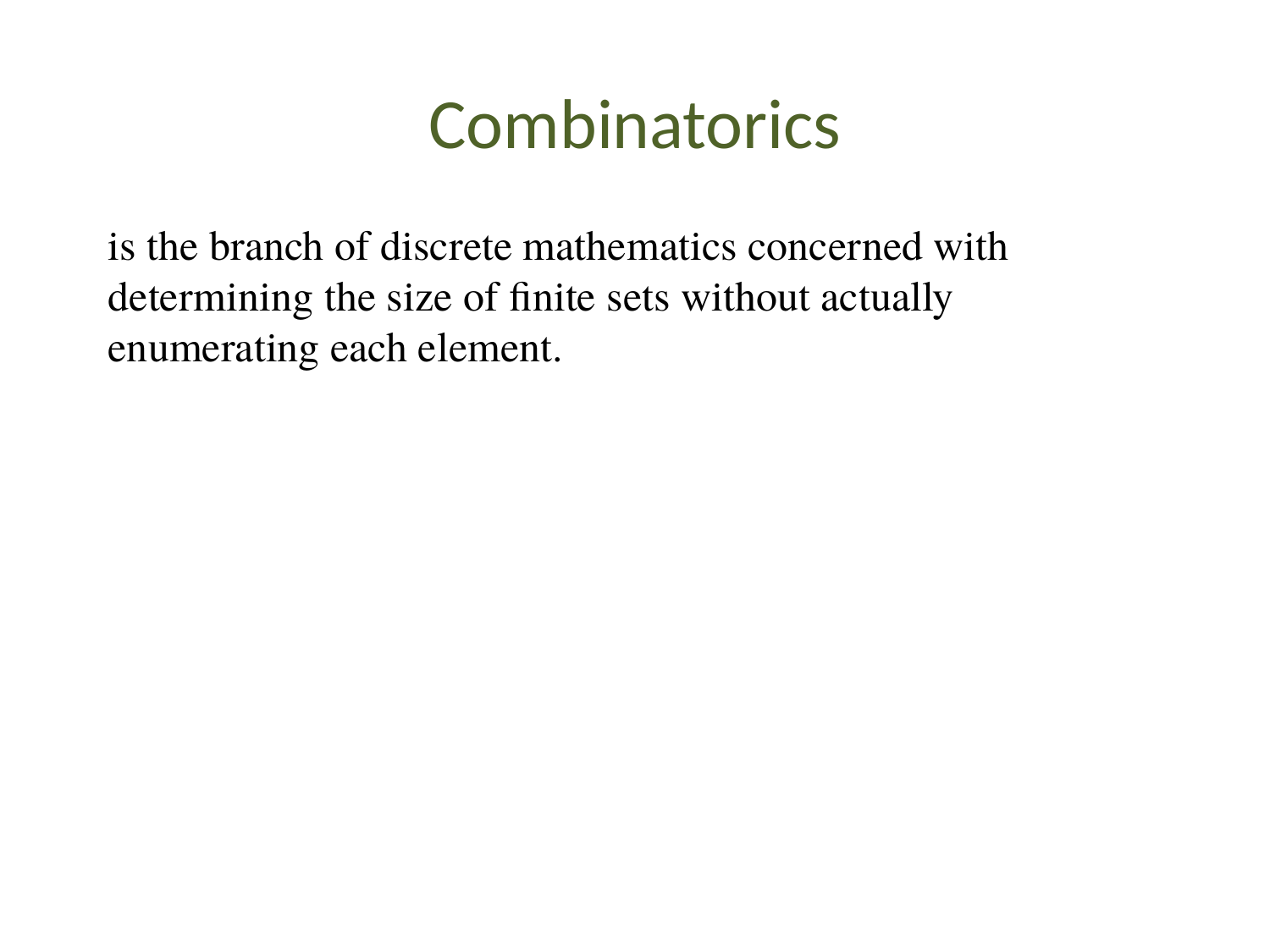

# Combinatorics
is the branch of discrete mathematics concerned with determining the size of finite sets without actually enumerating each element.